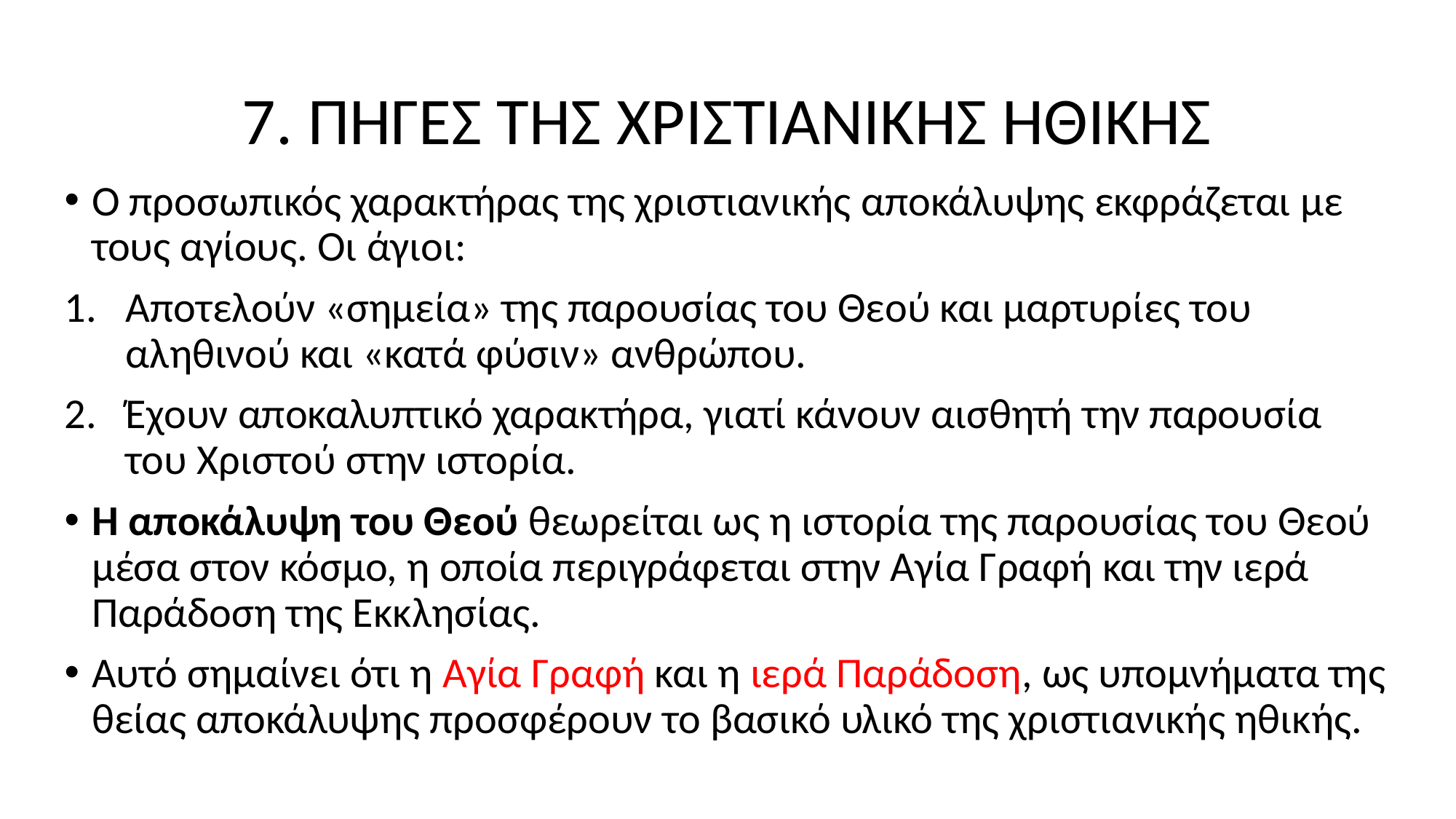

# 7. ΠΗΓΕΣ ΤΗΣ ΧΡΙΣΤΙΑΝΙΚΗΣ ΗΘΙΚΗΣ
Ο προσωπικός χαρακτήρας της χριστιανικής αποκάλυψης εκφράζεται με τους αγίους. Οι άγιοι:
Αποτελούν «σημεία» της παρουσίας του Θεού και μαρτυρίες του αληθινού και «κατά φύσιν» ανθρώπου.
Έχουν αποκαλυπτικό χαρακτήρα, γιατί κάνουν αισθητή την παρουσία του Χριστού στην ιστορία.
Η αποκάλυψη του Θεού θεωρείται ως η ιστορία της παρουσίας του Θεού μέσα στον κόσμο, η οποία περιγράφεται στην Αγία Γραφή και την ιερά Παράδοση της Εκκλησίας.
Αυτό σημαίνει ότι η Αγία Γραφή και η ιερά Παράδοση, ως υπομνήματα της θείας αποκάλυψης προσφέρουν το βασικό υλικό της χριστιανικής ηθικής.